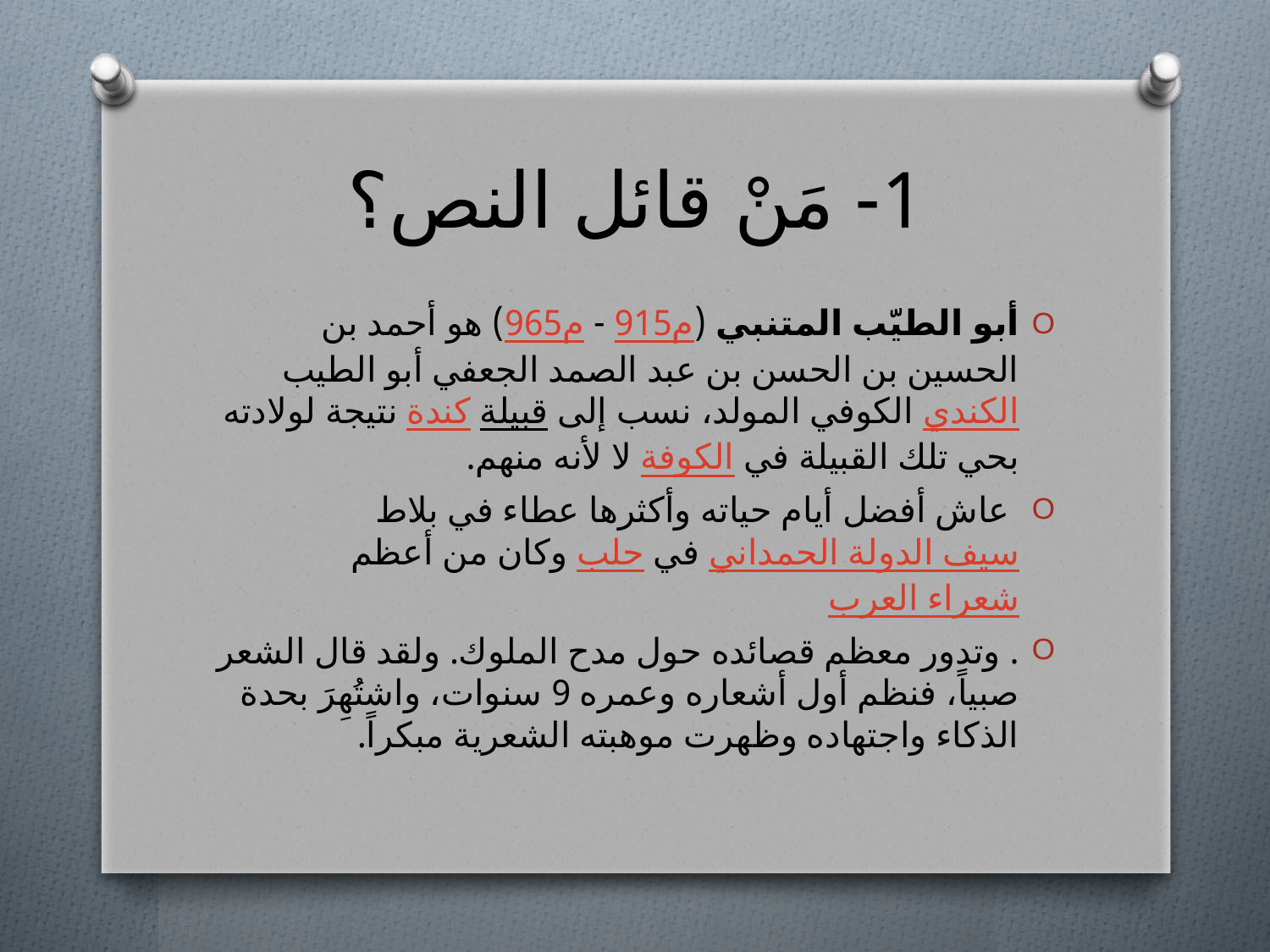

# 1- مَنْ قائل النص؟
أبو الطيّب المتنبي (915م - 965م) هو أحمد بن الحسين بن الحسن بن عبد الصمد الجعفي أبو الطيب الكندي الكوفي المولد، نسب إلى قبيلة كندة نتيجة لولادته بحي تلك القبيلة في الكوفة لا لأنه منهم.
 عاش أفضل أيام حياته وأكثرها عطاء في بلاط سيف الدولة الحمداني في حلب وكان من أعظم شعراء العرب
. وتدور معظم قصائده حول مدح الملوك. ولقد قال الشعر صبياً، فنظم أول أشعاره وعمره 9 سنوات، واشتُهِرَ بحدة الذكاء واجتهاده وظهرت موهبته الشعرية مبكراً.